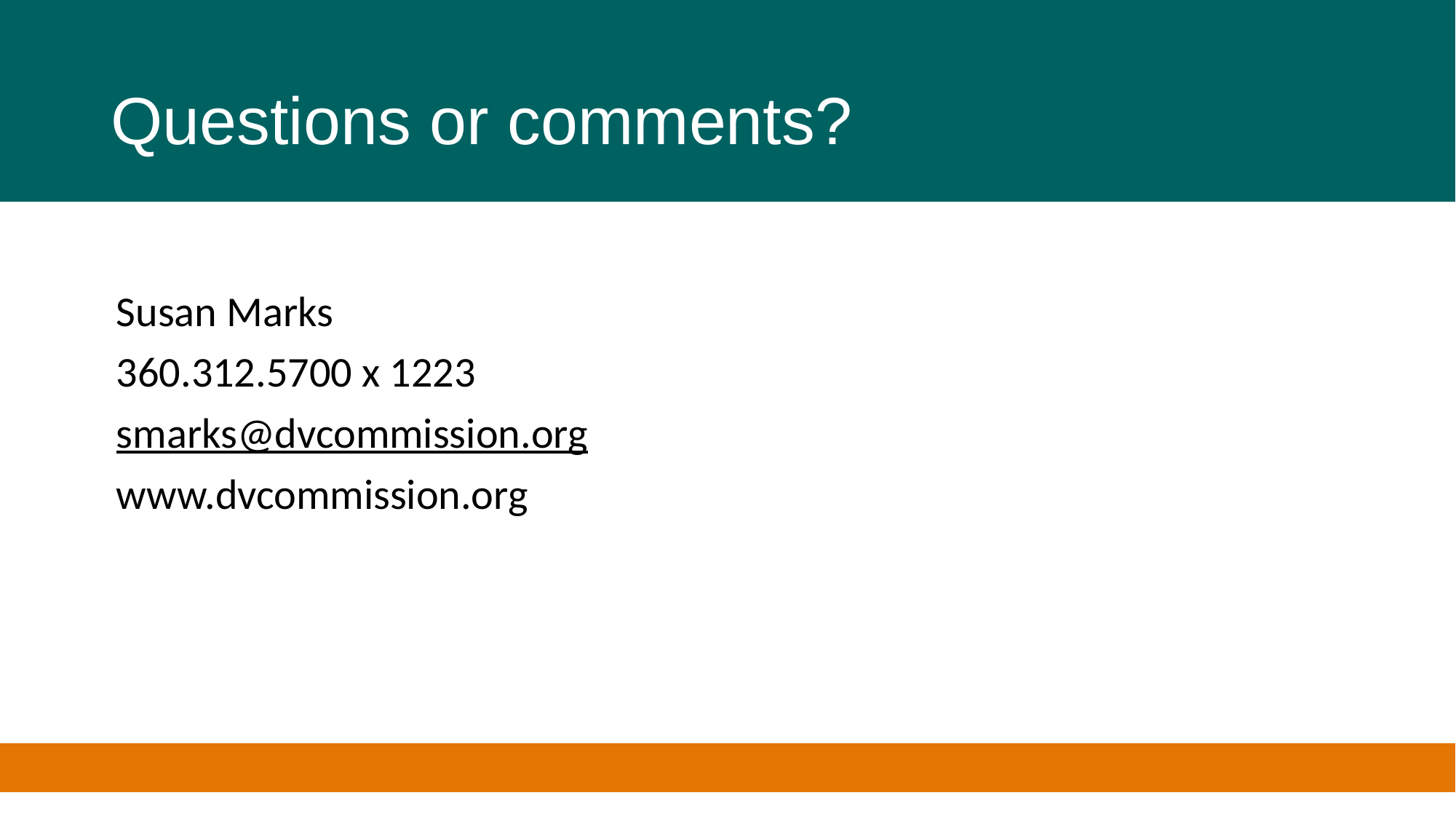

# Questions or comments?

Susan Marks
360.312.5700 x 1223
smarks@dvcommission.org
www.dvcommission.org